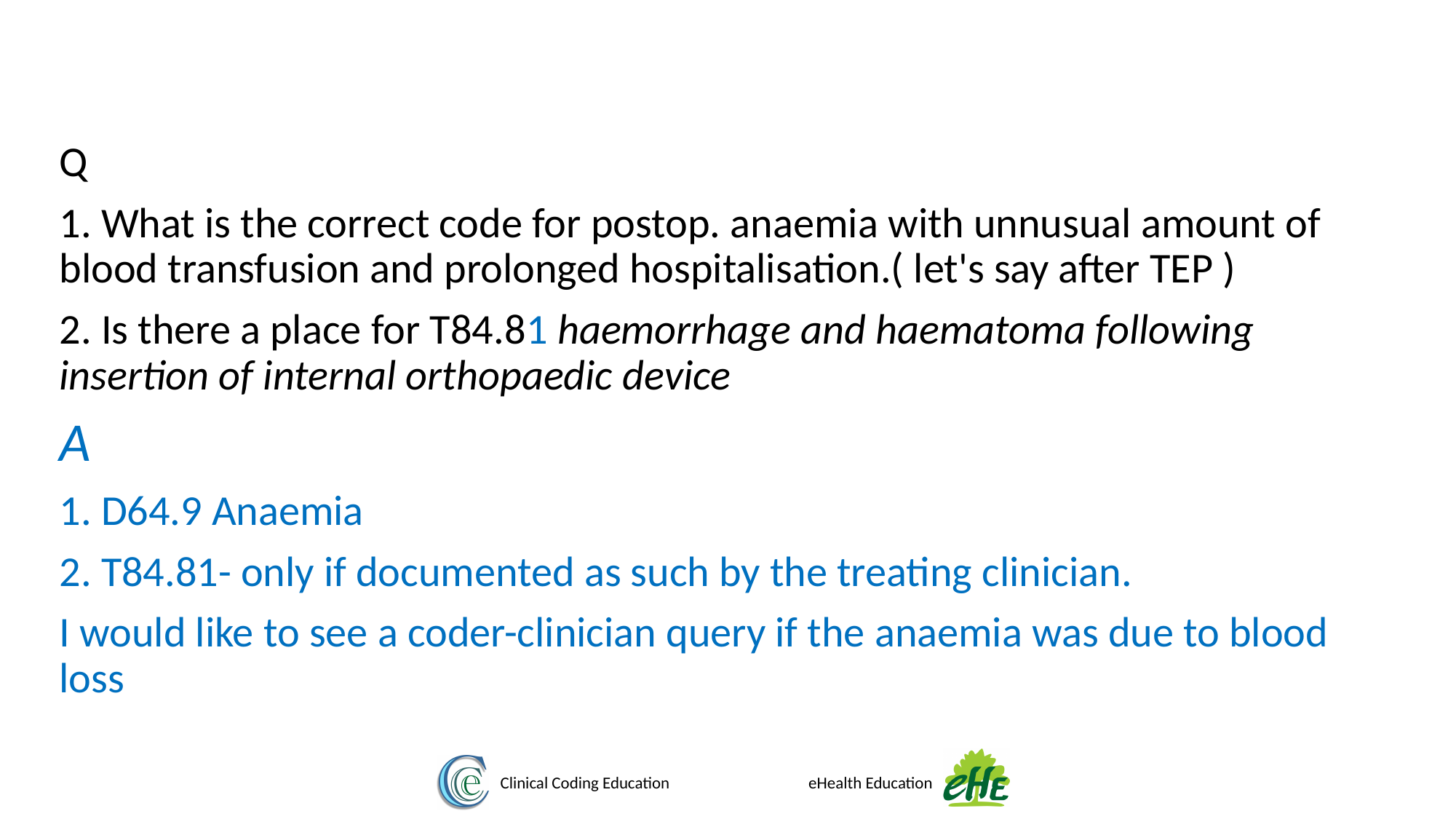

Q
1. What is the correct code for postop. anaemia with unnusual amount of blood transfusion and prolonged hospitalisation.( let's say after TEP )
2. Is there a place for T84.81 haemorrhage and haematoma following insertion of internal orthopaedic device
A
1. D64.9 Anaemia
2. T84.81- only if documented as such by the treating clinician.
I would like to see a coder-clinician query if the anaemia was due to blood loss